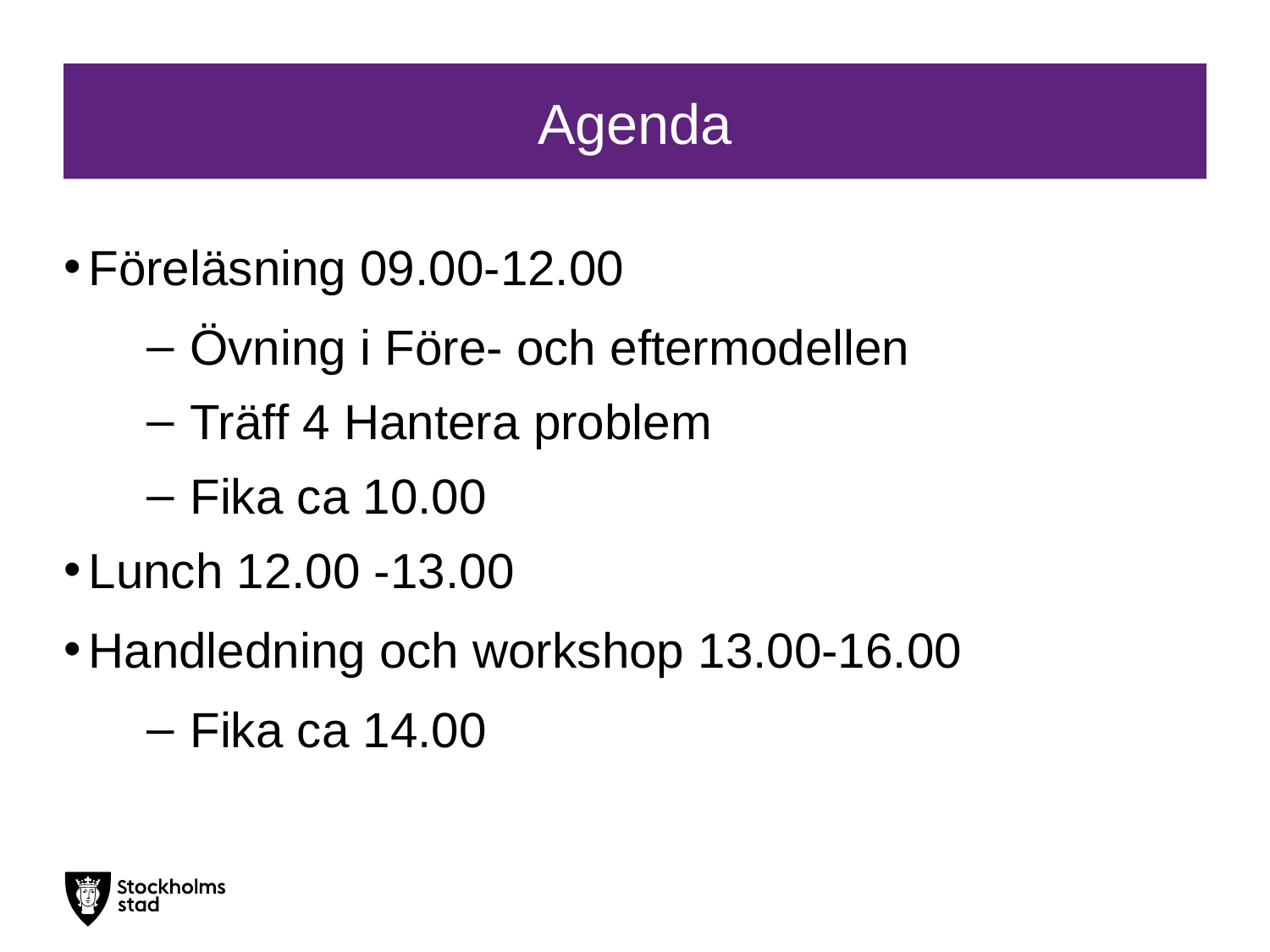

# Agenda
Föreläsning 09.00-12.00
 Övning i Före- och eftermodellen
 Träff 4 Hantera problem
 Fika ca 10.00
Lunch 12.00 -13.00
Handledning och workshop 13.00-16.00
 Fika ca 14.00